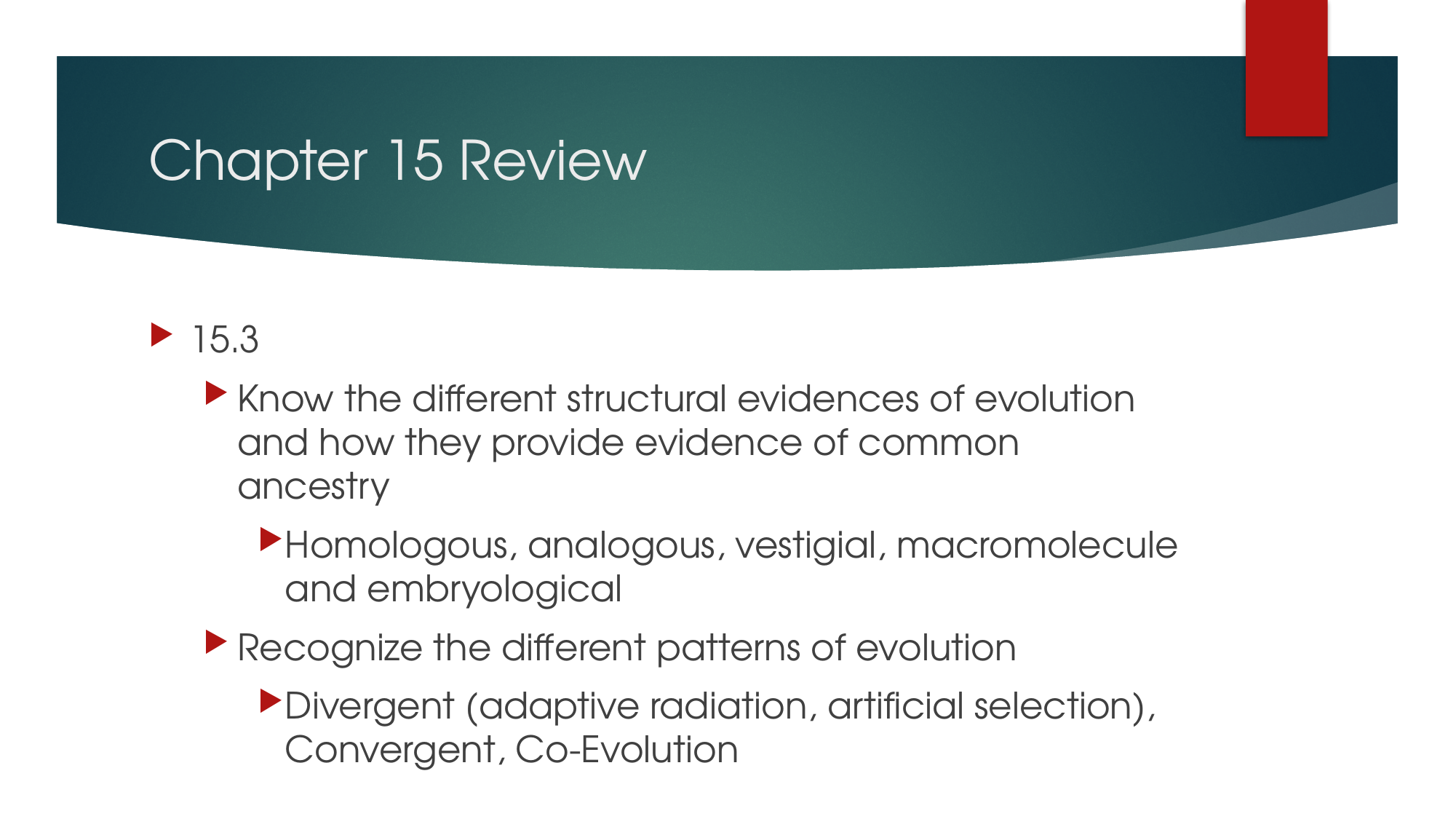

# Chapter 15 Review
15.3
Know the different structural evidences of evolution and how they provide evidence of common ancestry
Homologous, analogous, vestigial, macromolecule and embryological
Recognize the different patterns of evolution
Divergent (adaptive radiation, artificial selection), Convergent, Co-Evolution